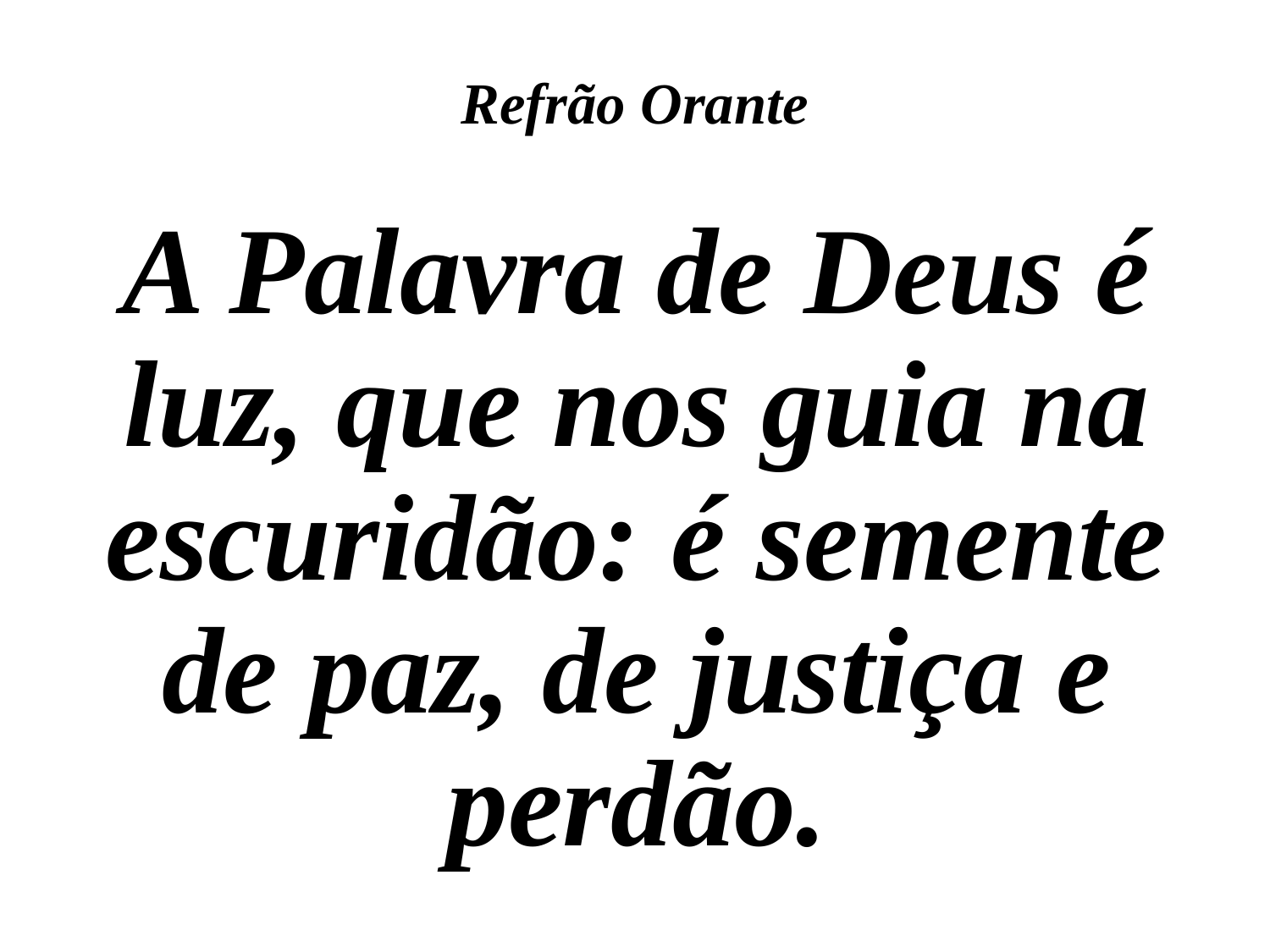

# Refrão Orante
A Palavra de Deus é luz, que nos guia na escuridão: é semente de paz, de justiça e perdão.